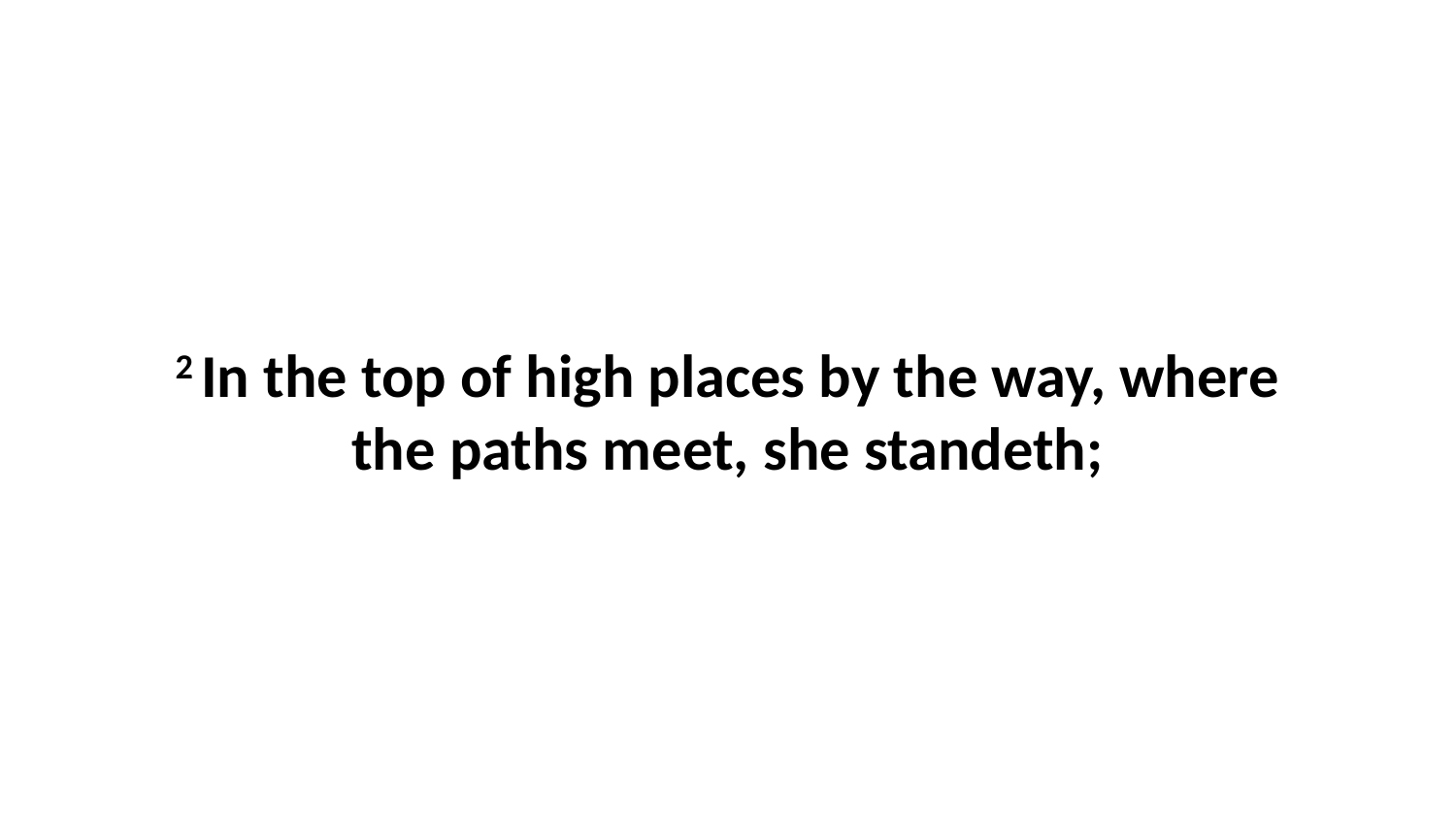

2 In the top of high places by the way, where the paths meet, she standeth;